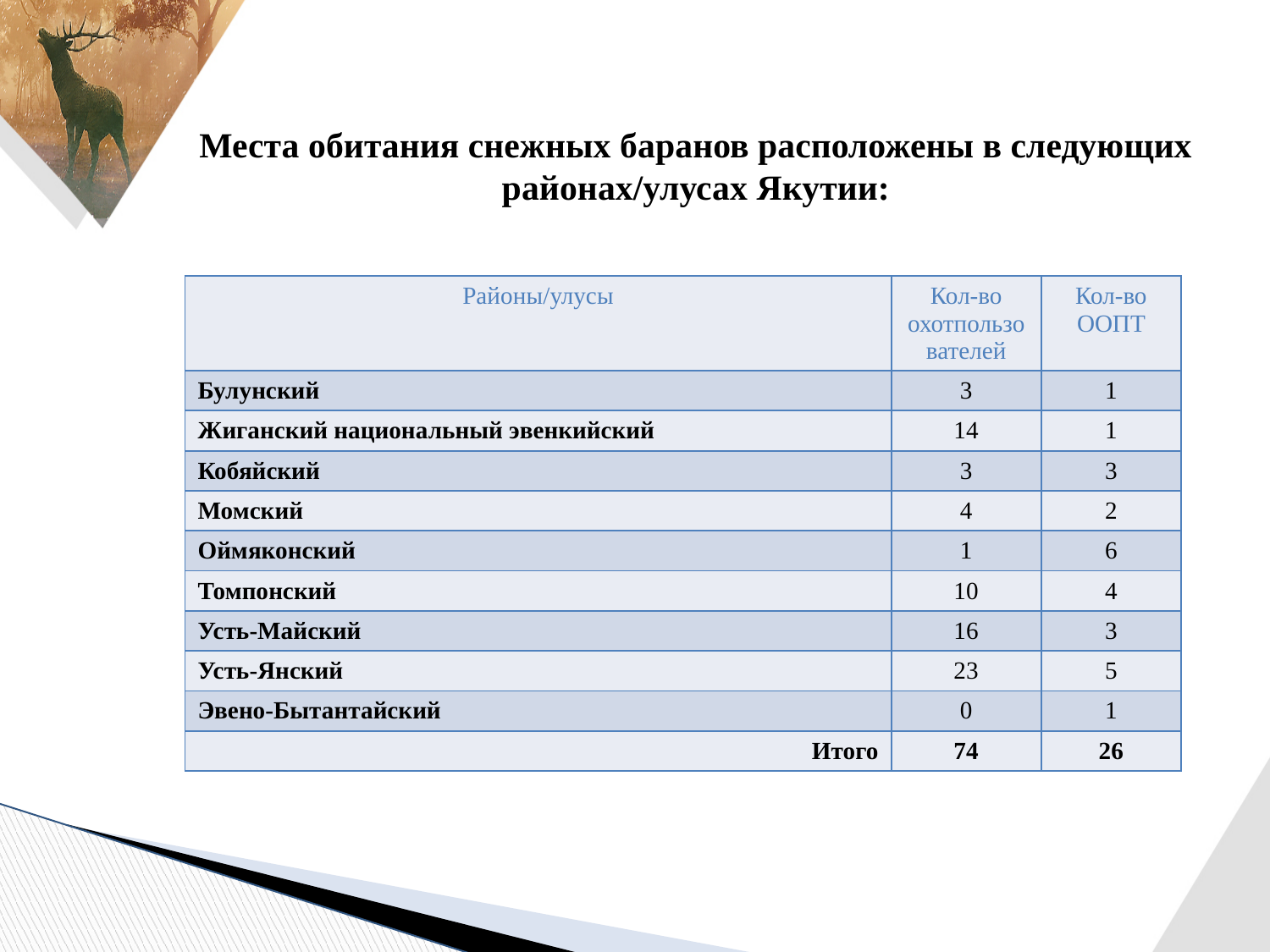

Места обитания снежных баранов расположены в следующих районах/улусах Якутии:
| Районы/улусы | Кол-во охотпользователей | Кол-во ООПТ |
| --- | --- | --- |
| Булунский | 3 | 1 |
| Жиганский национальный эвенкийский | 14 | 1 |
| Кобяйский | 3 | 3 |
| Момский | 4 | 2 |
| Оймяконский | 1 | 6 |
| Томпонский | 10 | 4 |
| Усть-Майский | 16 | 3 |
| Усть-Янский | 23 | 5 |
| Эвено-Бытантайский | 0 | 1 |
| Итого | 74 | 26 |